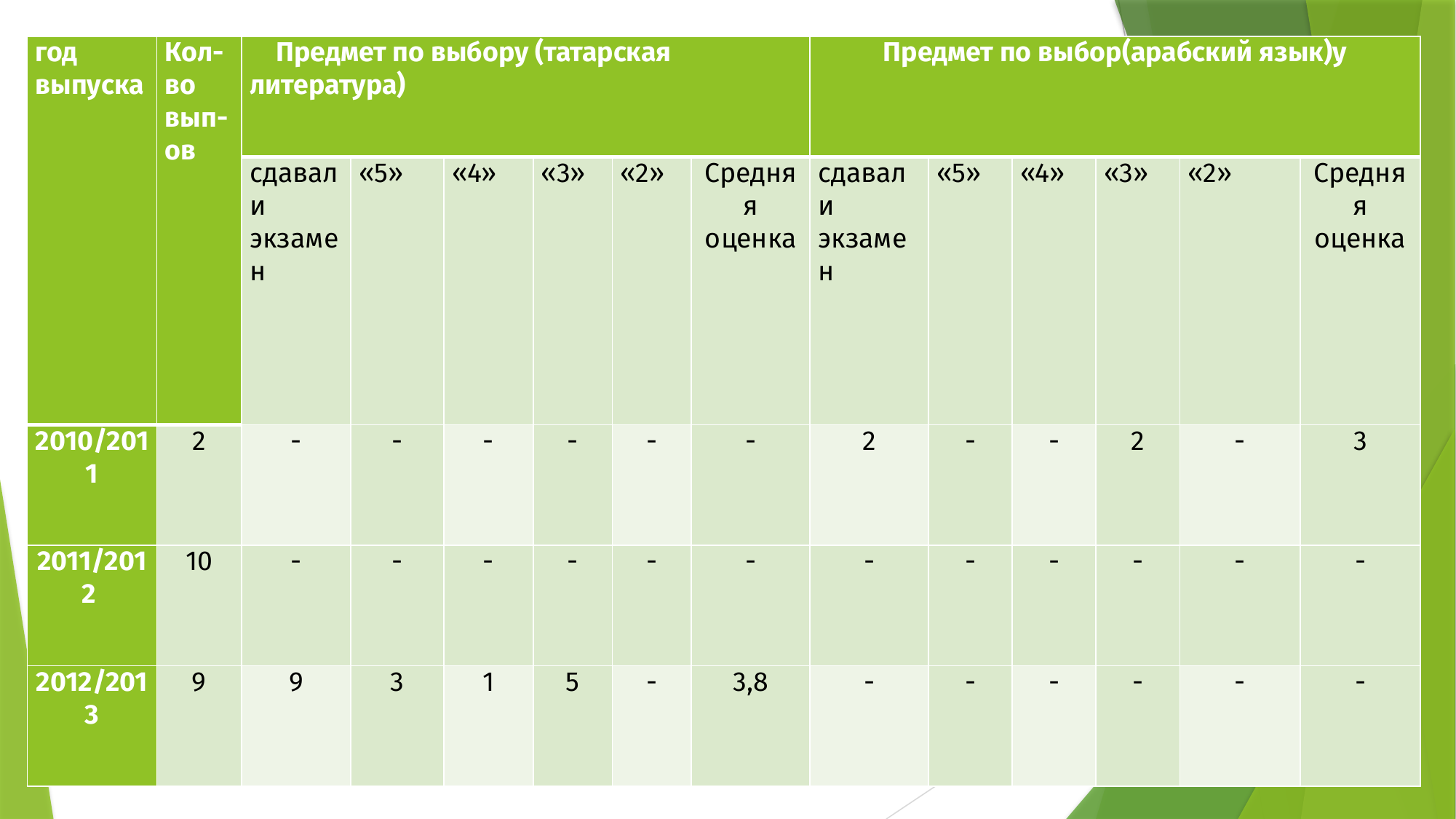

| год выпуска | Кол-во вып-ов | Предмет по выбору (татарская литература) |  |  |  |  |  | Предмет по выбор(арабский язык)у |  |  |  |  |  |
| --- | --- | --- | --- | --- | --- | --- | --- | --- | --- | --- | --- | --- | --- |
|  |  | сдавали экзамен | «5» | «4» | «3» | «2» | Средняя оценка | сдавали экзамен | «5» | «4» | «3» | «2» | Средняя оценка |
| 2010/2011 | 2 | - | - | - | - | - | - | 2 | - | - | 2 | - | 3 |
| 2011/2012 | 10 | - | - | - | - | - | - | - | - | - | - | - | - |
| 2012/2013 | 9 | 9 | 3 | 1 | 5 | - | 3,8 | - | - | - | - | - | - |